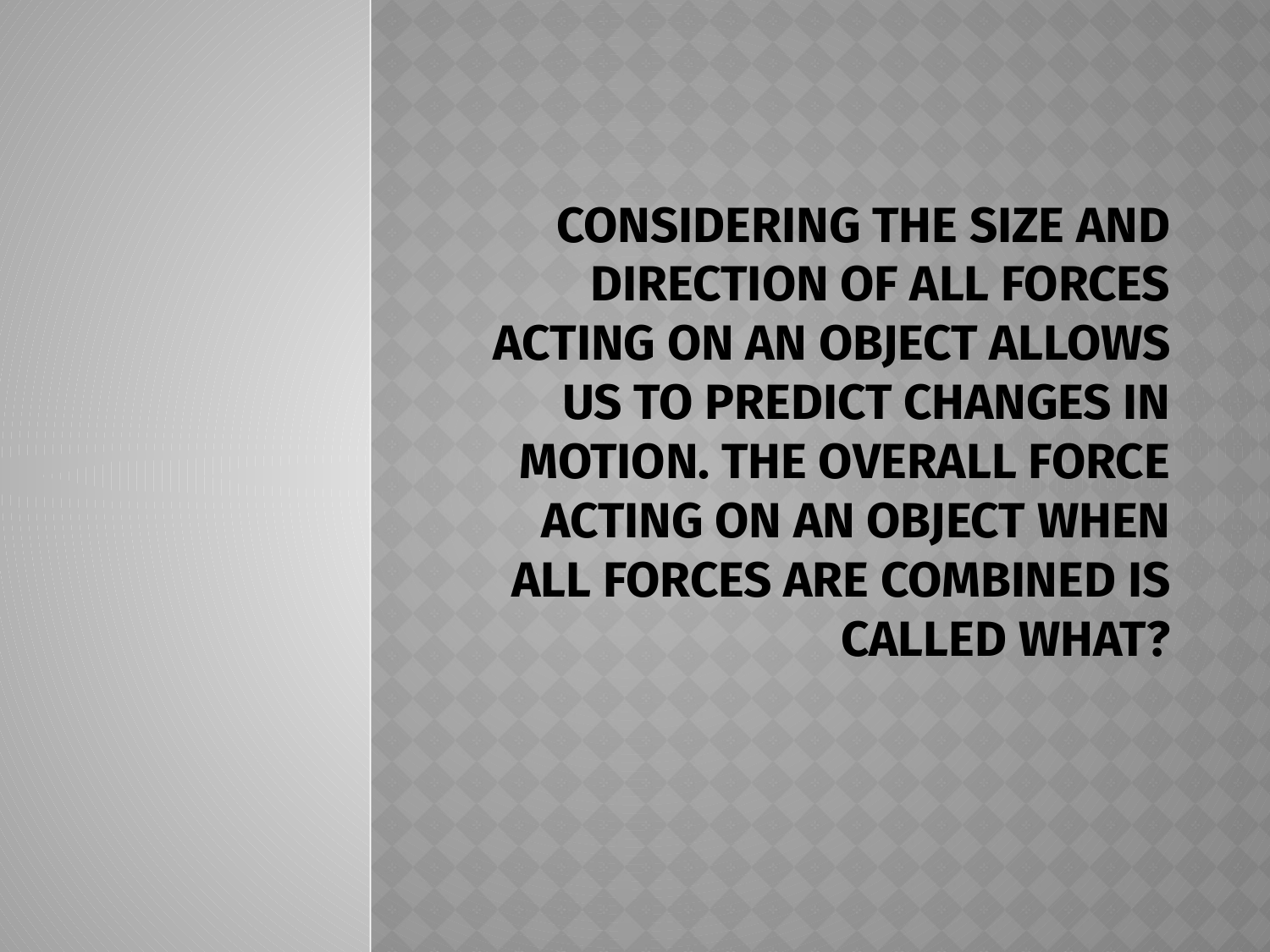

# Considering the size and direction of all forces acting on an object allows us to predict changes in motion. The overall force acting on an object when all forces are combined is called what?